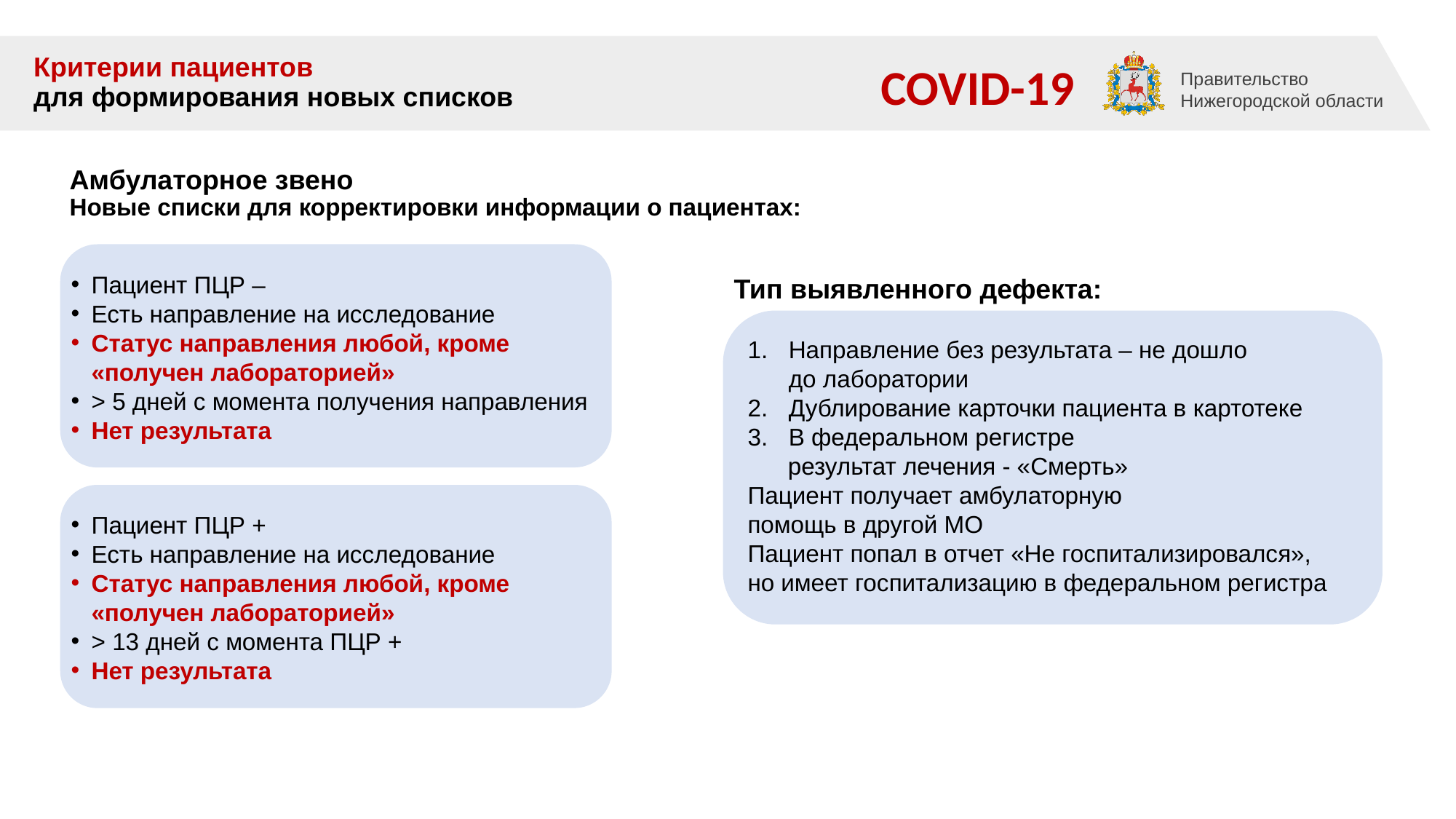

Критерии пациентов
для формирования новых списков
COVID-19
Амбулаторное звено
Новые списки для корректировки информации о пациентах:

Пациент ПЦР –
Есть направление на исследование
Статус направления любой, кроме «получен лабораторией»
> 5 дней с момента получения направления
Нет результата
Тип выявленного дефекта:

Направление без результата – не дошло
до лаборатории
Дублирование карточки пациента в картотеке
В федеральном регистре
      результат лечения - «Смерть»
Пациент получает амбулаторную
помощь в другой МО
Пациент попал в отчет «Не госпитализировался»,
но имеет госпитализацию в федеральном регистра

Пациент ПЦР +
Есть направление на исследование
Статус направления любой, кроме
«получен лабораторией»
> 13 дней с момента ПЦР +
Нет результата